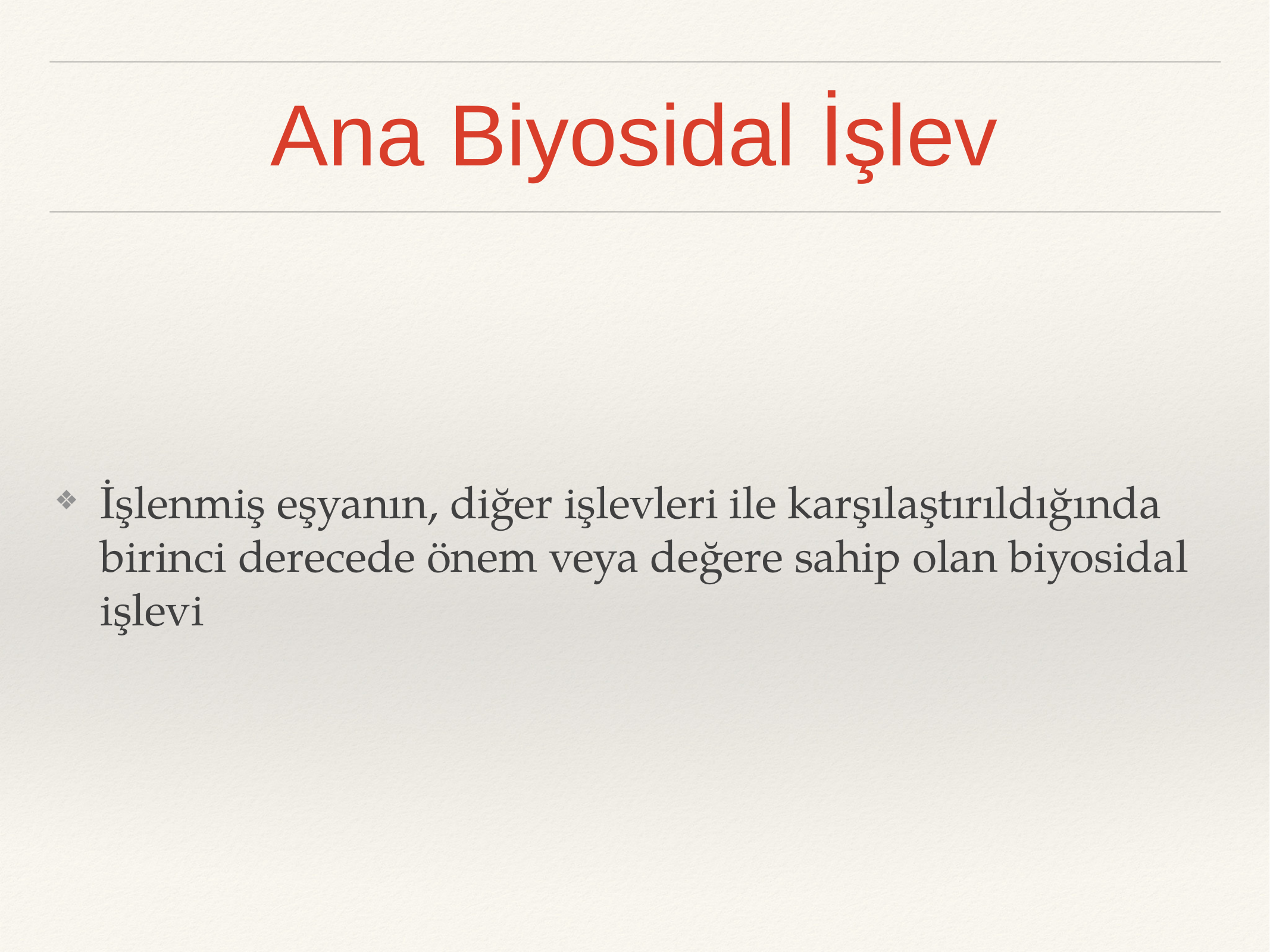

# Ana Biyosidal İşlev
İşlenmiş eşyanın, diğer işlevleri ile karşılaştırıldığında birinci derecede önem veya değere sahip olan biyosidal işlevi